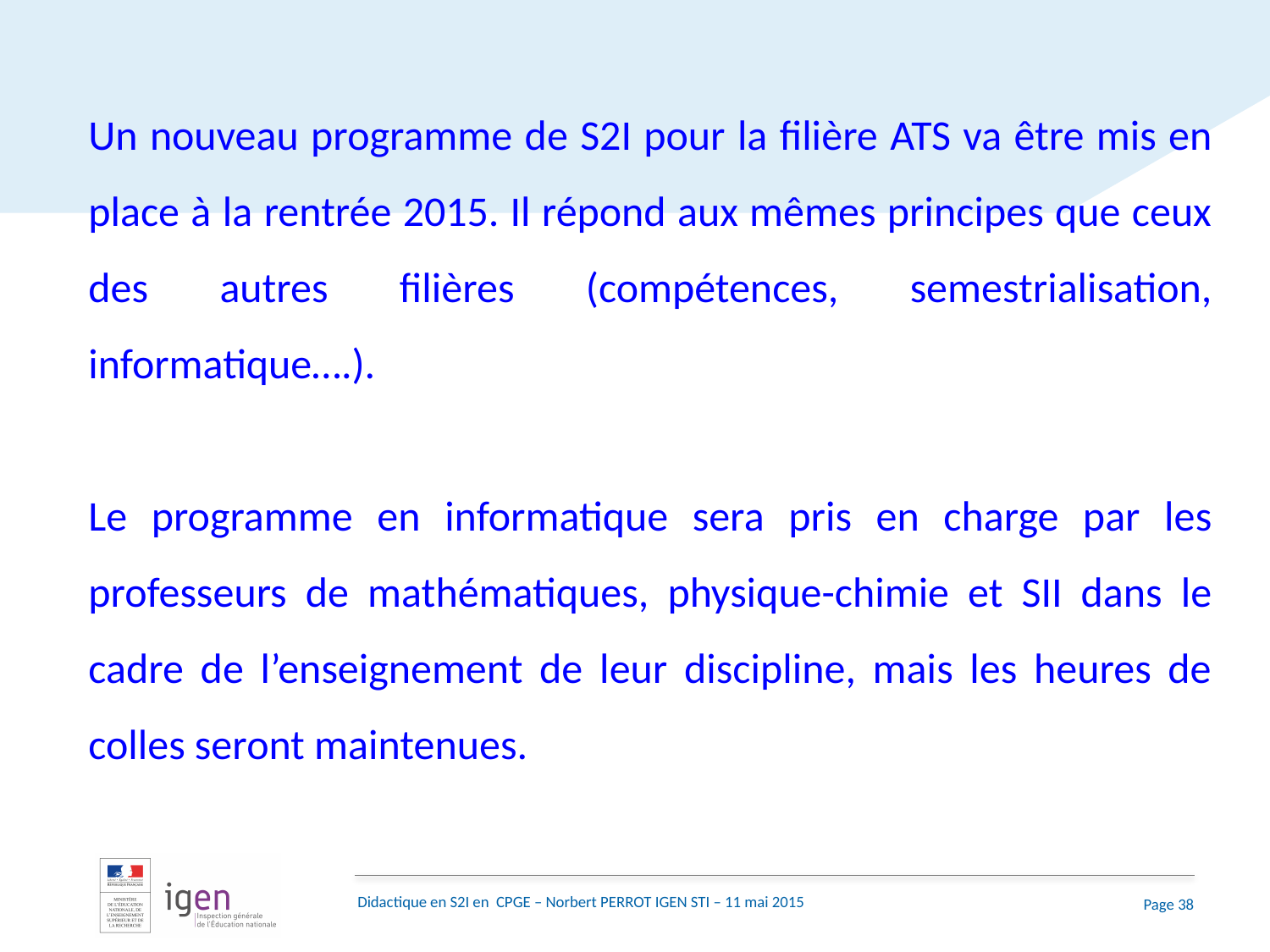

Un nouveau programme de S2I pour la filière ATS va être mis en place à la rentrée 2015. Il répond aux mêmes principes que ceux des autres filières (compétences, semestrialisation, informatique….).

Le programme en informatique sera pris en charge par les professeurs de mathématiques, physique-chimie et SII dans le cadre de l’enseignement de leur discipline, mais les heures de colles seront maintenues.